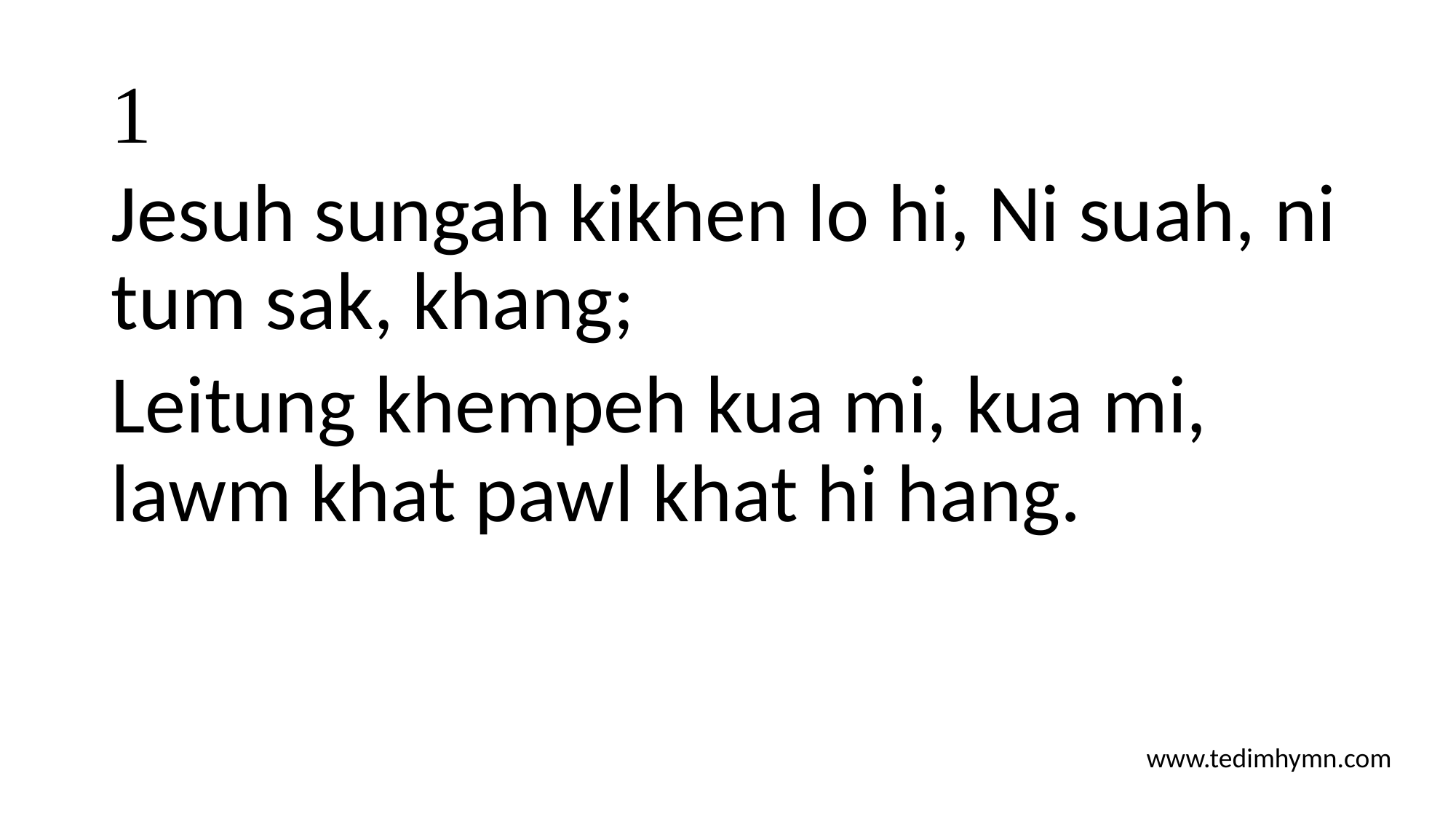

# 1
Jesuh sungah kikhen lo hi, Ni suah, ni tum sak, khang;
Leitung khempeh kua mi, kua mi, lawm khat pawl khat hi hang.

www.tedimhymn.com